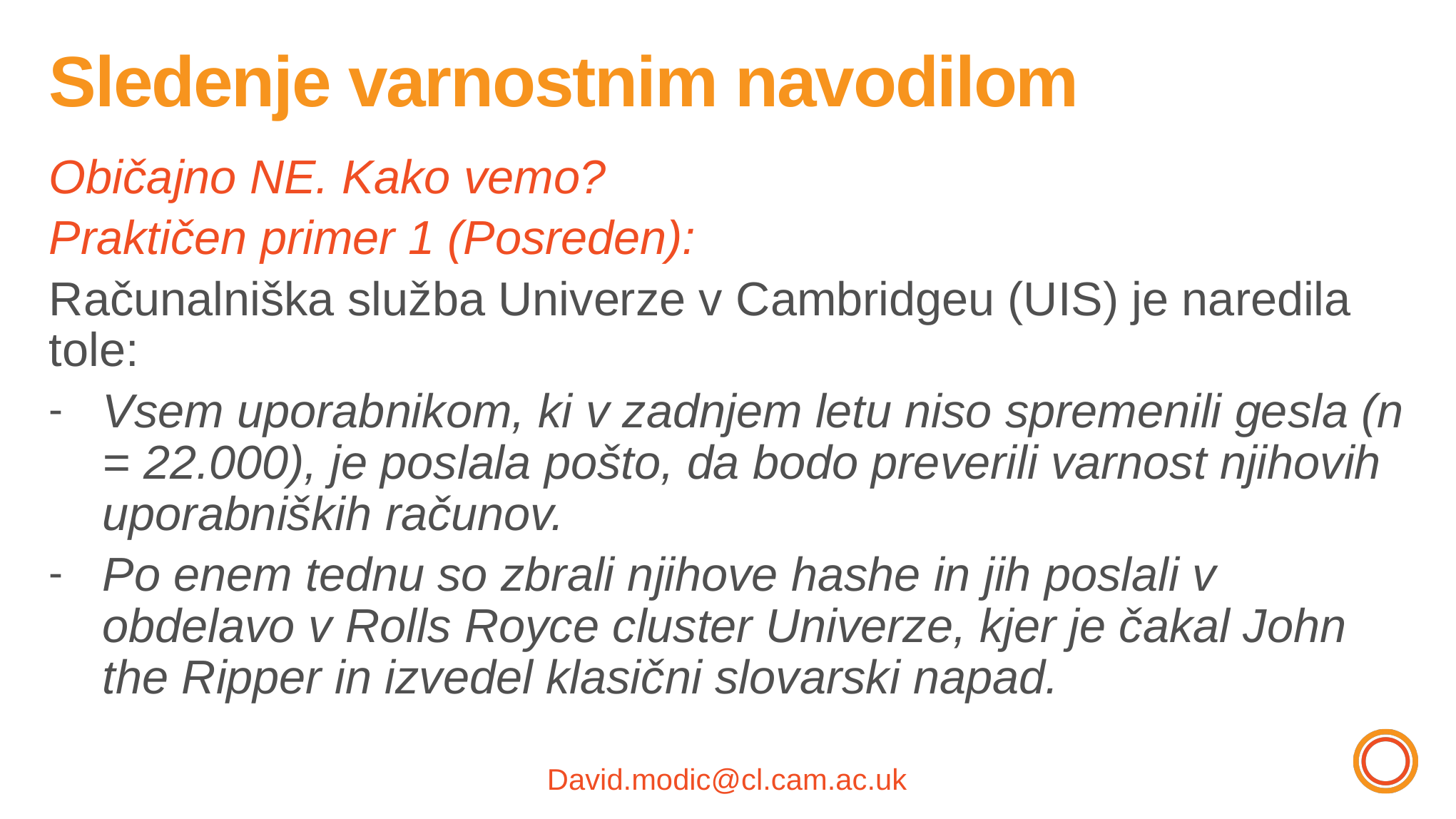

# Sledenje varnostnim navodilom
Običajno NE. Kako vemo?
Praktičen primer 1 (Posreden):
Računalniška služba Univerze v Cambridgeu (UIS) je naredila tole:
Vsem uporabnikom, ki v zadnjem letu niso spremenili gesla (n = 22.000), je poslala pošto, da bodo preverili varnost njihovih uporabniških računov.
Po enem tednu so zbrali njihove hashe in jih poslali v obdelavo v Rolls Royce cluster Univerze, kjer je čakal John the Ripper in izvedel klasični slovarski napad.
David.modic@cl.cam.ac.uk